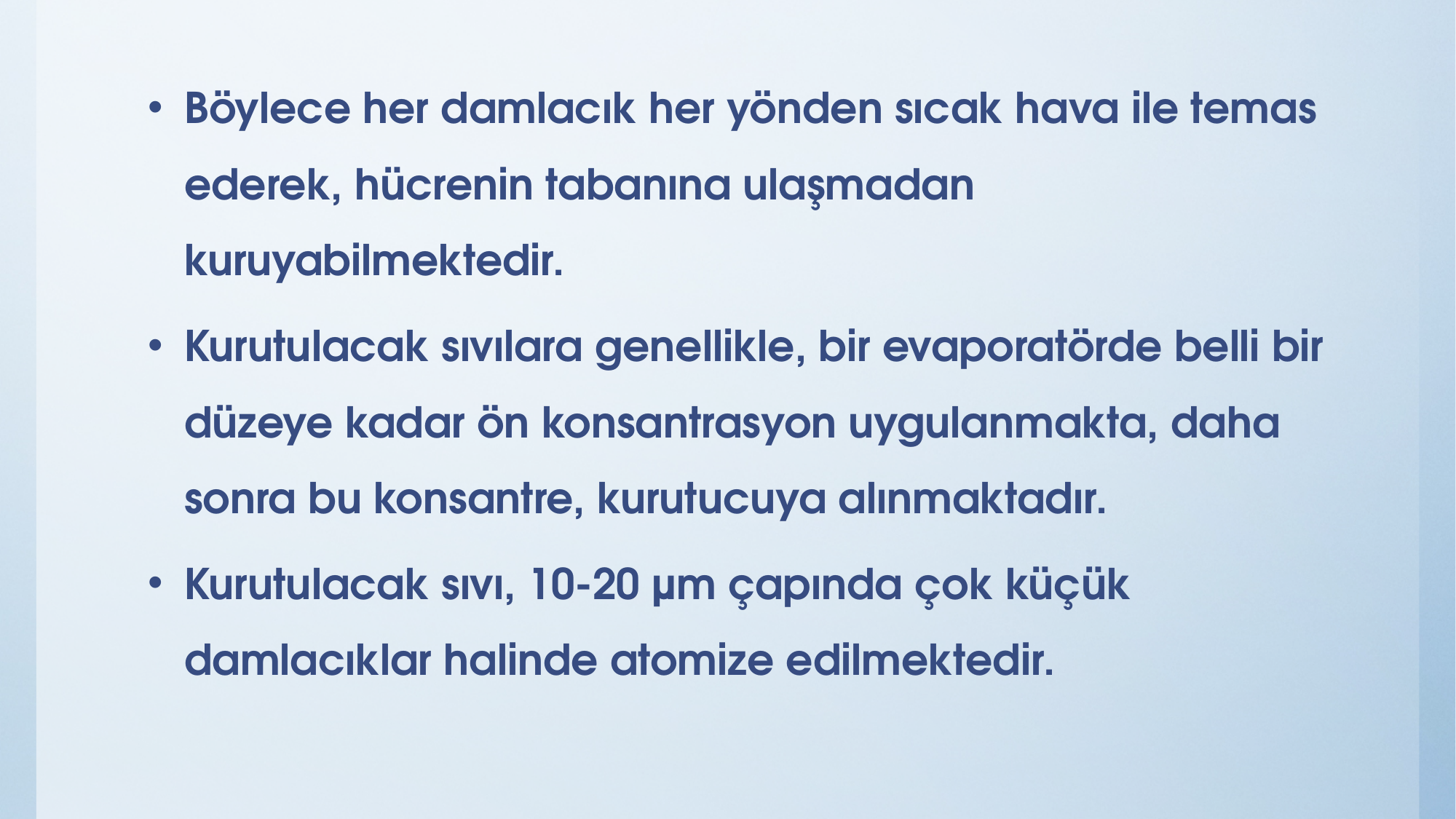

Böylece her damlacık her yönden sıcak hava ile temas ederek, hücrenin tabanına ulaşmadan kuruyabilmektedir.
Kurutulacak sıvılara genellikle, bir evaporatörde belli bir düzeye kadar ön konsantrasyon uygulanmakta, daha sonra bu konsantre, kurutucuya alınmaktadır.
Kurutulacak sıvı, 10-20 µm çapında çok küçük damlacıklar halinde atomize edilmektedir.